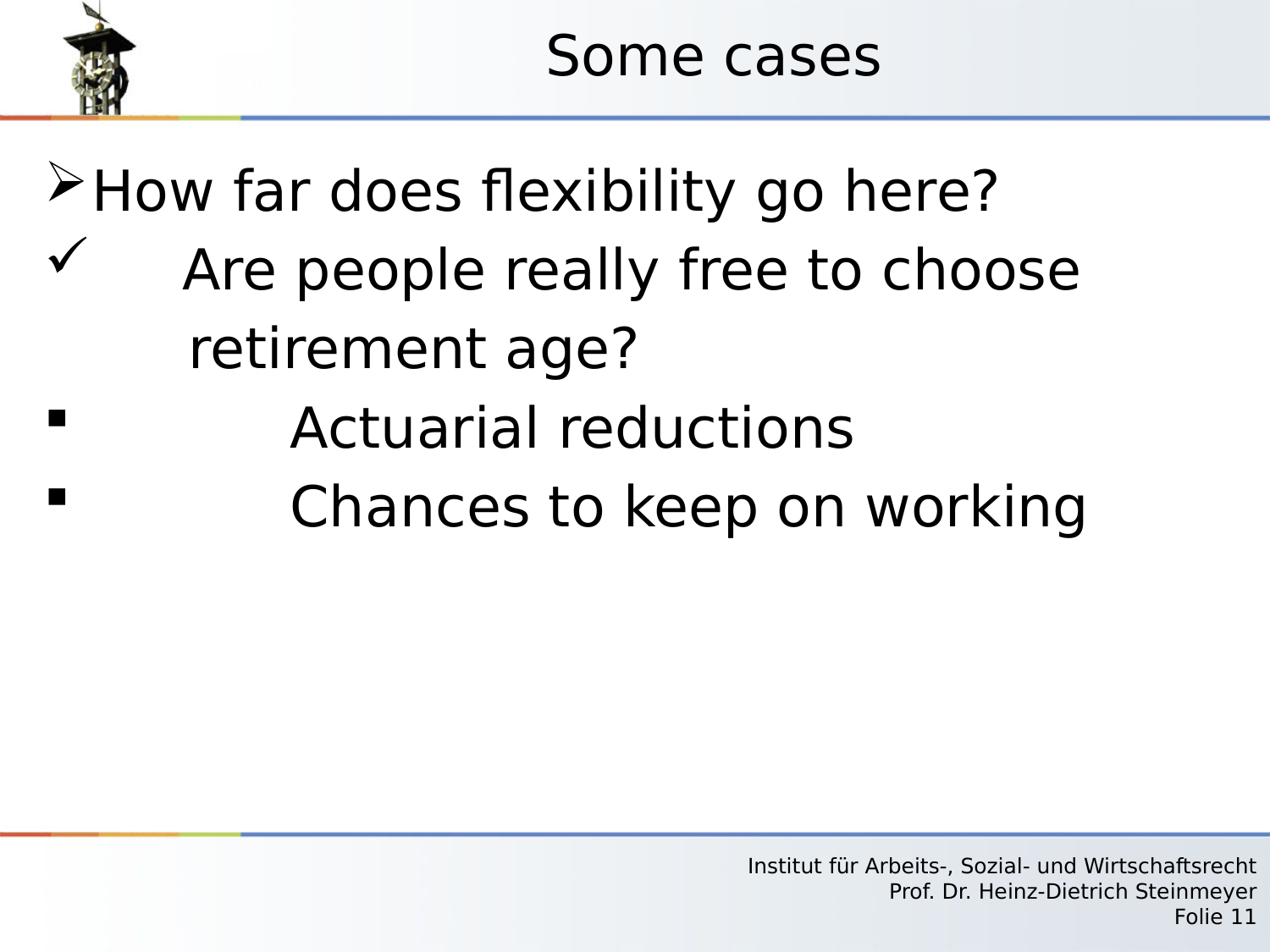

# Some cases
How far does flexibility go here?
     Are people really free to choose
        retirement age?
           Actuarial reductions
           Chances to keep on working